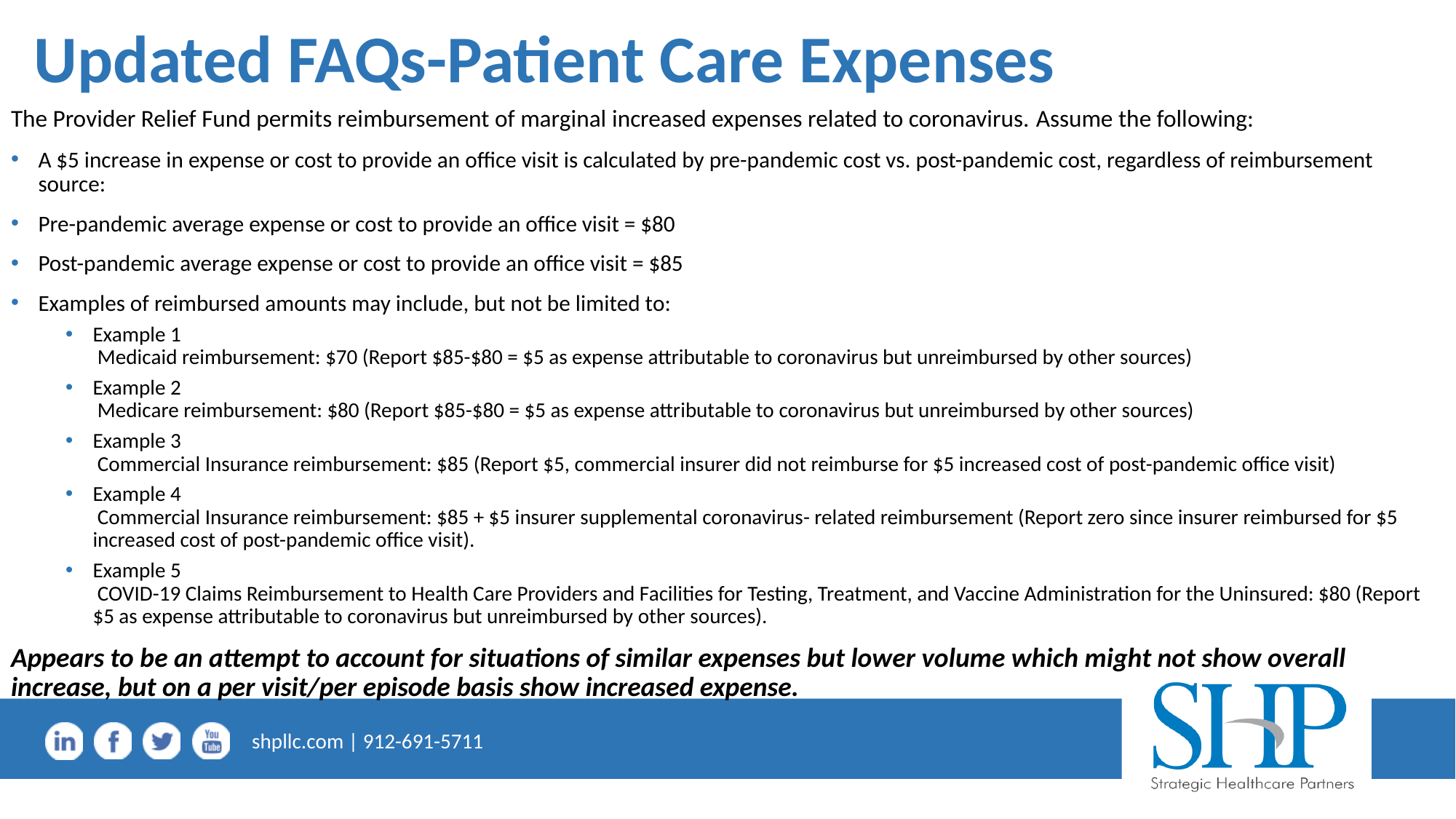

# Updated FAQs-Patient Care Expenses
The Provider Relief Fund permits reimbursement of marginal increased expenses related to coronavirus. Assume the following:
A $5 increase in expense or cost to provide an office visit is calculated by pre-pandemic cost vs. post-pandemic cost, regardless of reimbursement source:
Pre-pandemic average expense or cost to provide an office visit = $80
Post-pandemic average expense or cost to provide an office visit = $85
Examples of reimbursed amounts may include, but not be limited to:
Example 1
 Medicaid reimbursement: $70 (Report $85-$80 = $5 as expense attributable to coronavirus but unreimbursed by other sources)
Example 2
 Medicare reimbursement: $80 (Report $85-$80 = $5 as expense attributable to coronavirus but unreimbursed by other sources)
Example 3
 Commercial Insurance reimbursement: $85 (Report $5, commercial insurer did not reimburse for $5 increased cost of post-pandemic office visit)
Example 4
 Commercial Insurance reimbursement: $85 + $5 insurer supplemental coronavirus- related reimbursement (Report zero since insurer reimbursed for $5 increased cost of post-pandemic office visit).
Example 5
 COVID-19 Claims Reimbursement to Health Care Providers and Facilities for Testing, Treatment, and Vaccine Administration for the Uninsured: $80 (Report $5 as expense attributable to coronavirus but unreimbursed by other sources).
Appears to be an attempt to account for situations of similar expenses but lower volume which might not show overall increase, but on a per visit/per episode basis show increased expense.